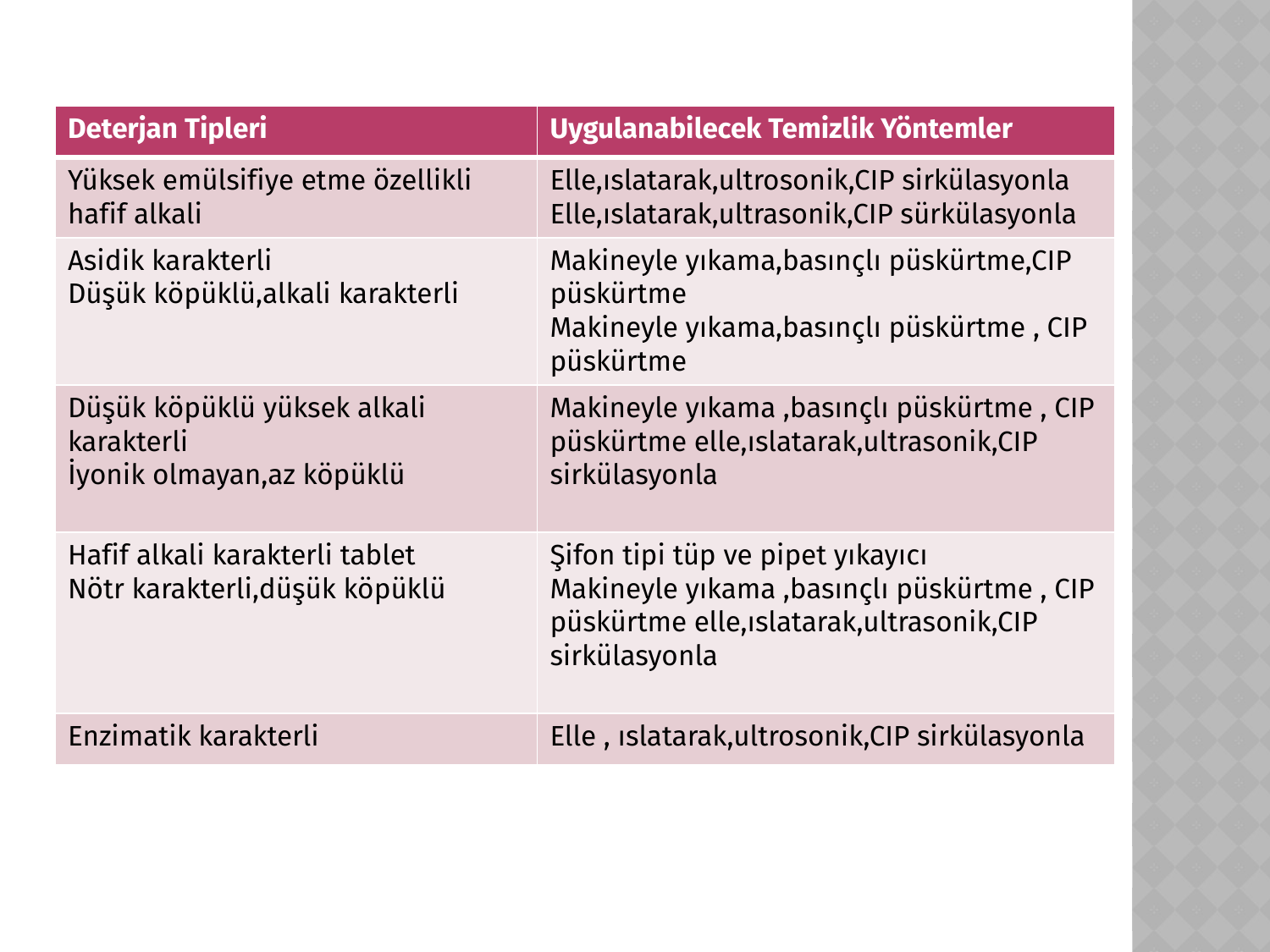

| Deterjan Tipleri | Uygulanabilecek Temizlik Yöntemler |
| --- | --- |
| Yüksek emülsifiye etme özellikli hafif alkali | Elle,ıslatarak,ultrosonik,CIP sirkülasyonla Elle,ıslatarak,ultrasonik,CIP sürkülasyonla |
| Asidik karakterli Düşük köpüklü,alkali karakterli | Makineyle yıkama,basınçlı püskürtme,CIP püskürtme Makineyle yıkama,basınçlı püskürtme , CIP püskürtme |
| Düşük köpüklü yüksek alkali karakterli İyonik olmayan,az köpüklü | Makineyle yıkama ,basınçlı püskürtme , CIP püskürtme elle,ıslatarak,ultrasonik,CIP sirkülasyonla |
| Hafif alkali karakterli tablet Nötr karakterli,düşük köpüklü | Şifon tipi tüp ve pipet yıkayıcı Makineyle yıkama ,basınçlı püskürtme , CIP püskürtme elle,ıslatarak,ultrasonik,CIP sirkülasyonla |
| Enzimatik karakterli | Elle , ıslatarak,ultrosonik,CIP sirkülasyonla |